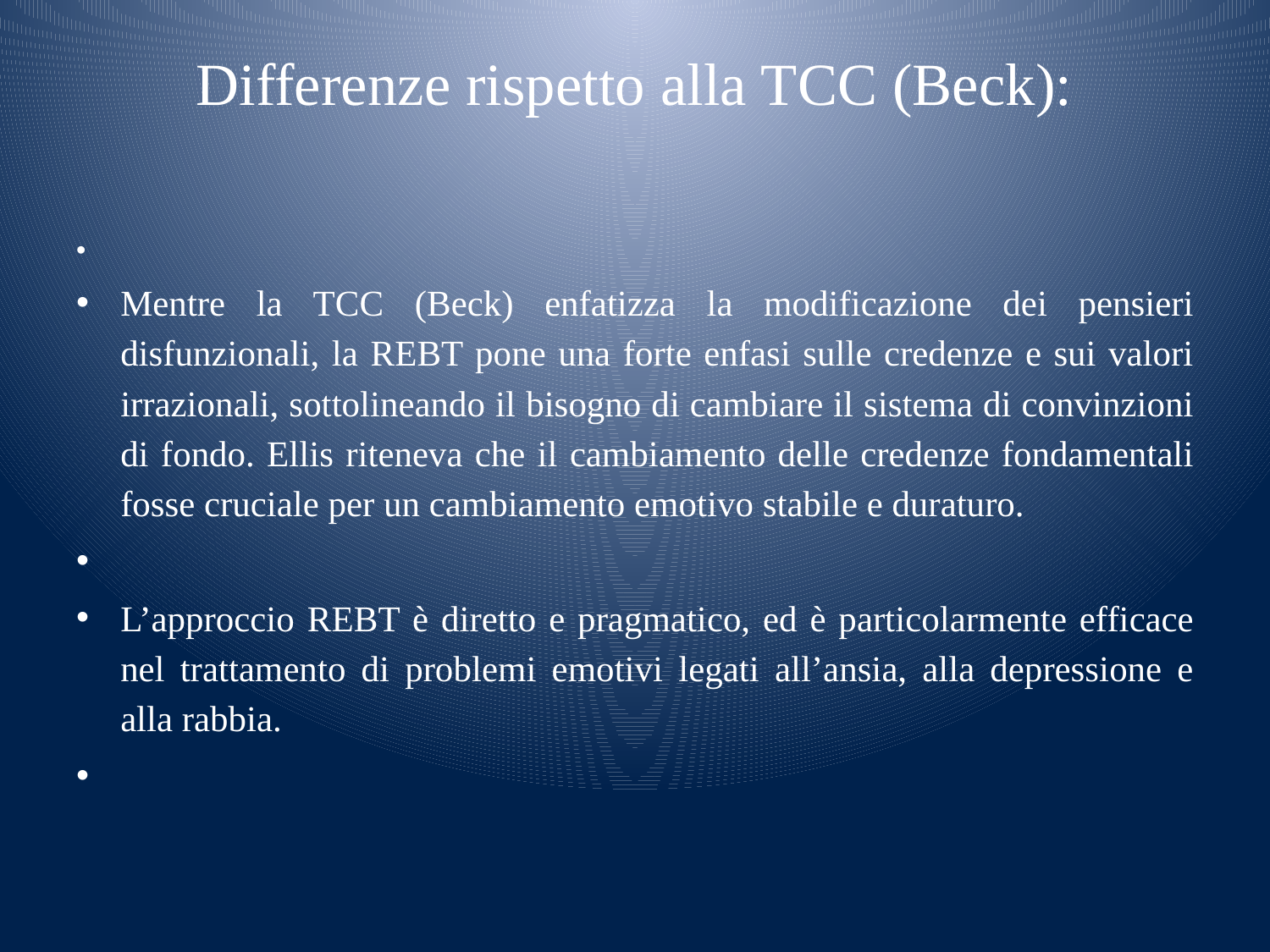

# Differenze rispetto alla TCC (Beck):

Mentre la TCC (Beck) enfatizza la modificazione dei pensieri disfunzionali, la REBT pone una forte enfasi sulle credenze e sui valori irrazionali, sottolineando il bisogno di cambiare il sistema di convinzioni di fondo. Ellis riteneva che il cambiamento delle credenze fondamentali fosse cruciale per un cambiamento emotivo stabile e duraturo.

L’approccio REBT è diretto e pragmatico, ed è particolarmente efficace nel trattamento di problemi emotivi legati all’ansia, alla depressione e alla rabbia.